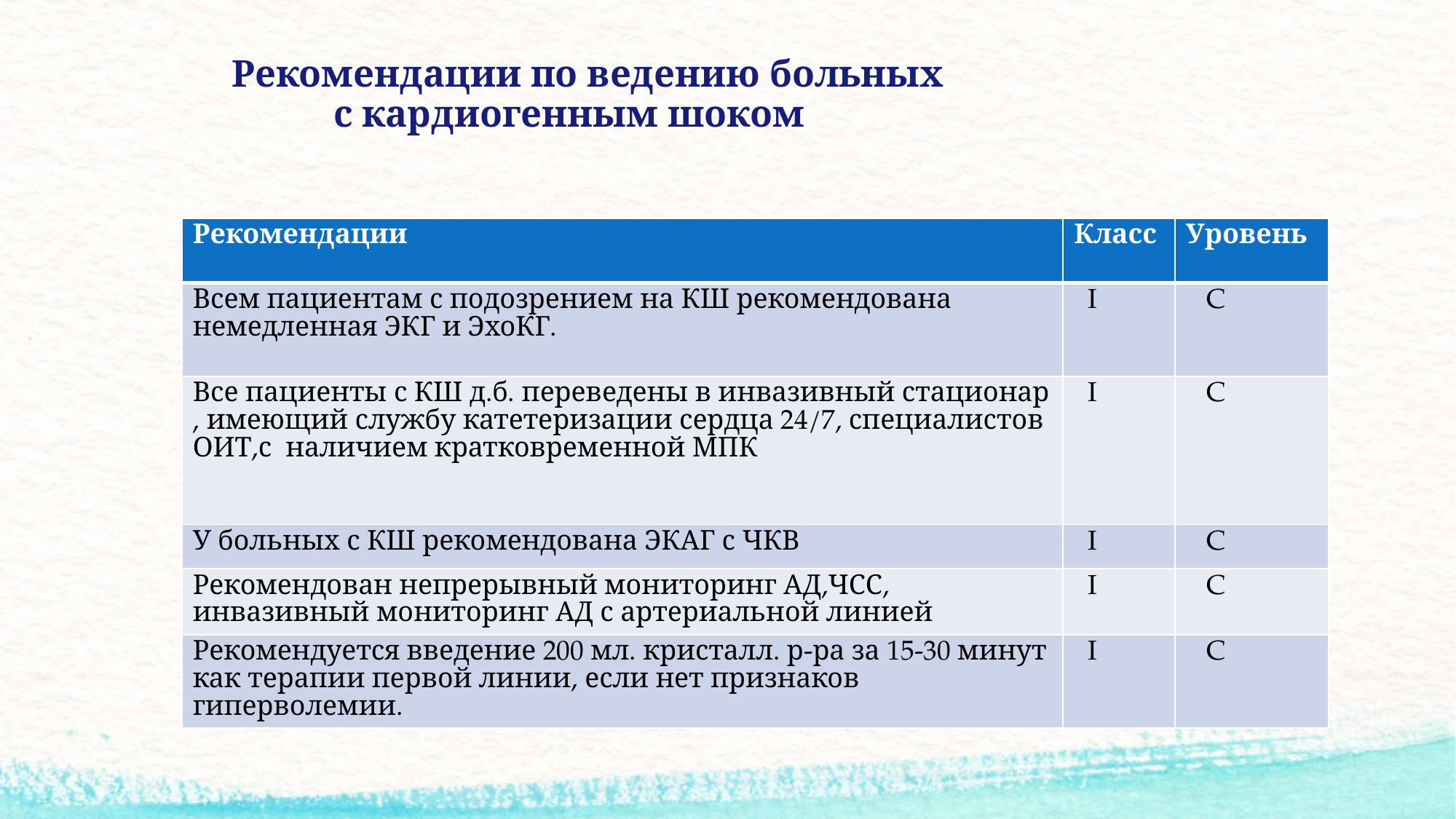

# Рекомендации по ведению больных с кардиогенным шоком
| Рекомендации | Класс | Уровень |
| --- | --- | --- |
| Всем пациентам с подозрением на КШ рекомендована немедленная ЭКГ и ЭхоКГ. | I | C |
| Все пациенты с КШ д.б. переведены в инвазивный стационар , имеющий службу катетеризации сердца 24/7, специалистов ОИТ,с наличием кратковременной МПК | I | C |
| У больных с КШ рекомендована ЭКАГ с ЧКВ | I | C |
| Рекомендован непрерывный мониторинг АД,ЧСС, инвазивный мониторинг АД с артериальной линией | I | C |
| Рекомендуется введение 200 мл. кристалл. р-ра за 15-30 минут как терапии первой линии, если нет признаков гиперволемии. | I | C |